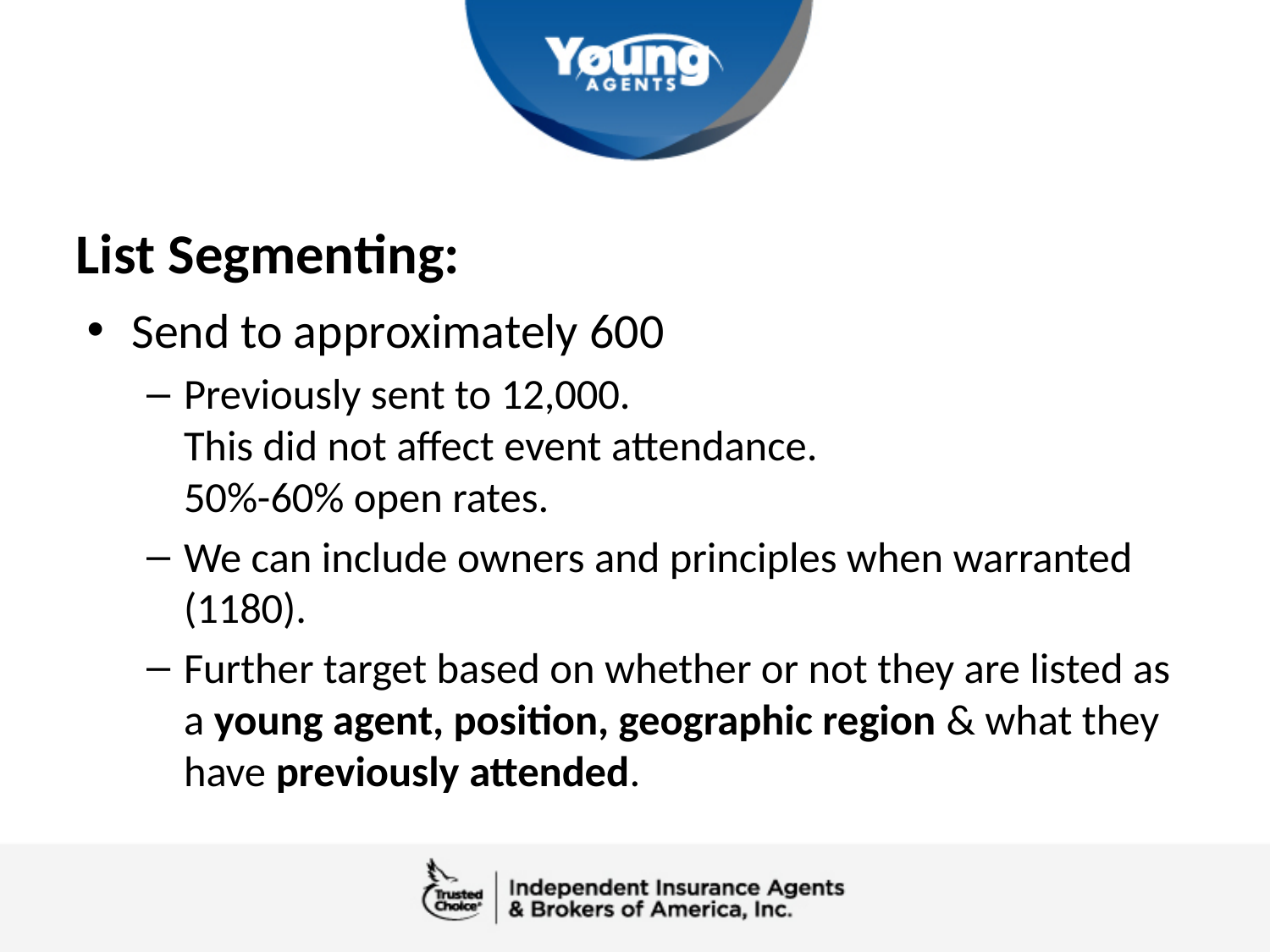

List Segmenting:
Send to approximately 600
Previously sent to 12,000.
This did not affect event attendance.
50%-60% open rates.
We can include owners and principles when warranted (1180).
Further target based on whether or not they are listed as a young agent, position, geographic region & what they have previously attended.